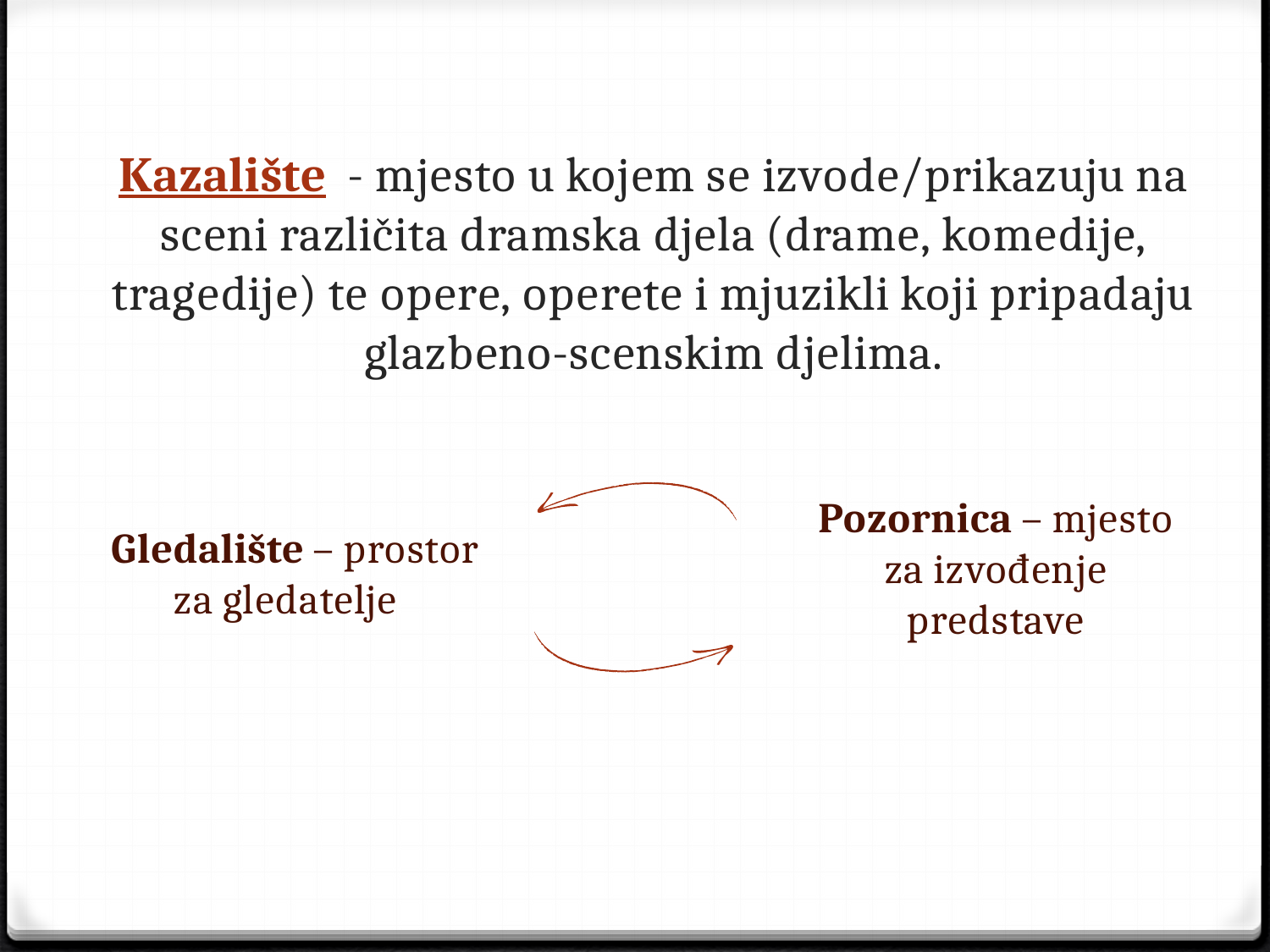

# Kazalište  - mjesto u kojem se izvode/prikazuju na sceni različita dramska djela (drame, komedije, tragedije) te opere, operete i mjuzikli koji pripadaju glazbeno-scenskim djelima.
Gledalište – prostor za gledatelje
Pozornica – mjesto za izvođenje predstave